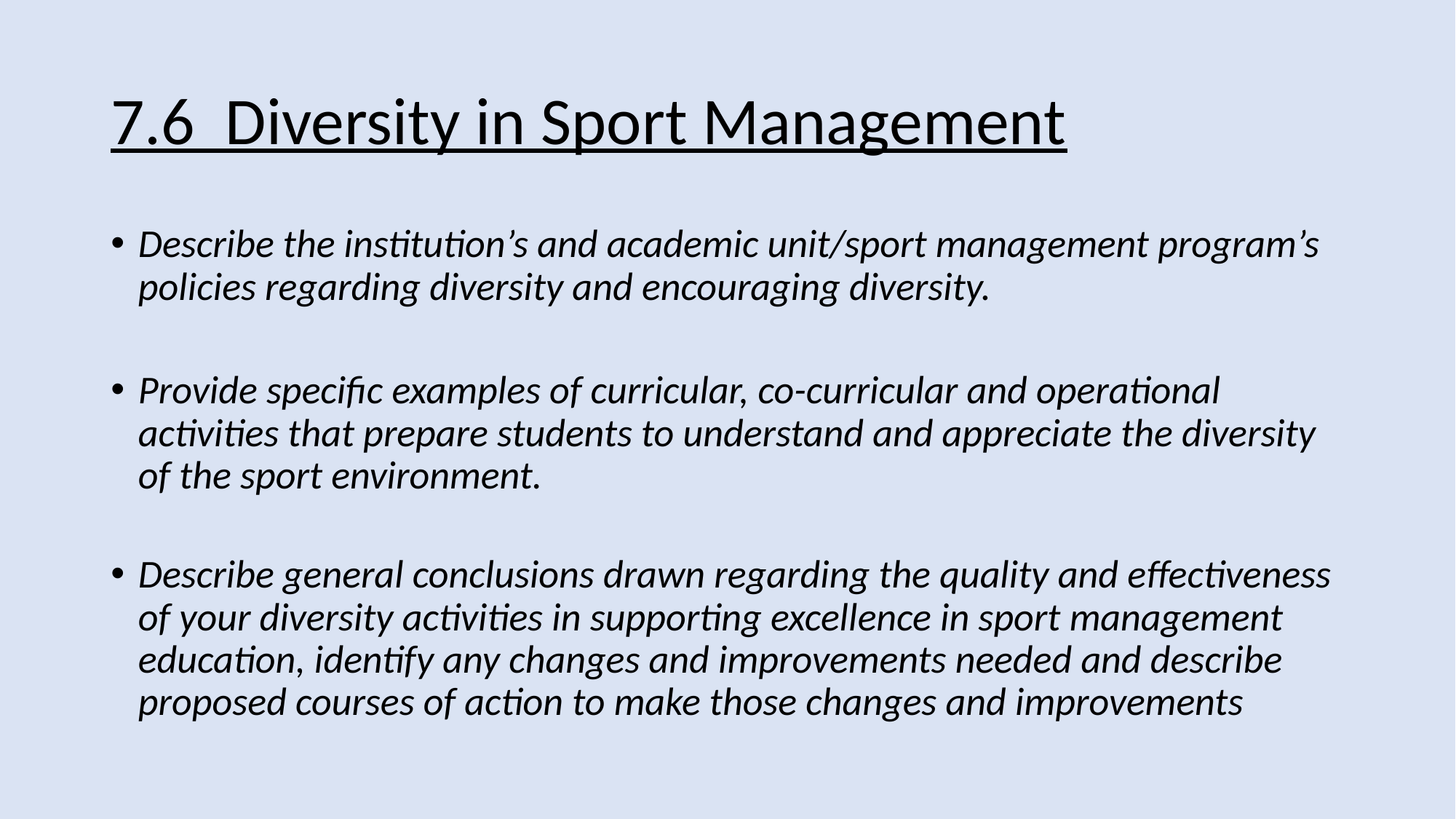

# 7.6  Diversity in Sport Management
Describe the institution’s and academic unit/sport management program’s policies regarding diversity and encouraging diversity.
Provide specific examples of curricular, co-curricular and operational activities that prepare students to understand and appreciate the diversity of the sport environment.
Describe general conclusions drawn regarding the quality and effectiveness of your diversity activities in supporting excellence in sport management education, identify any changes and improvements needed and describe proposed courses of action to make those changes and improvements